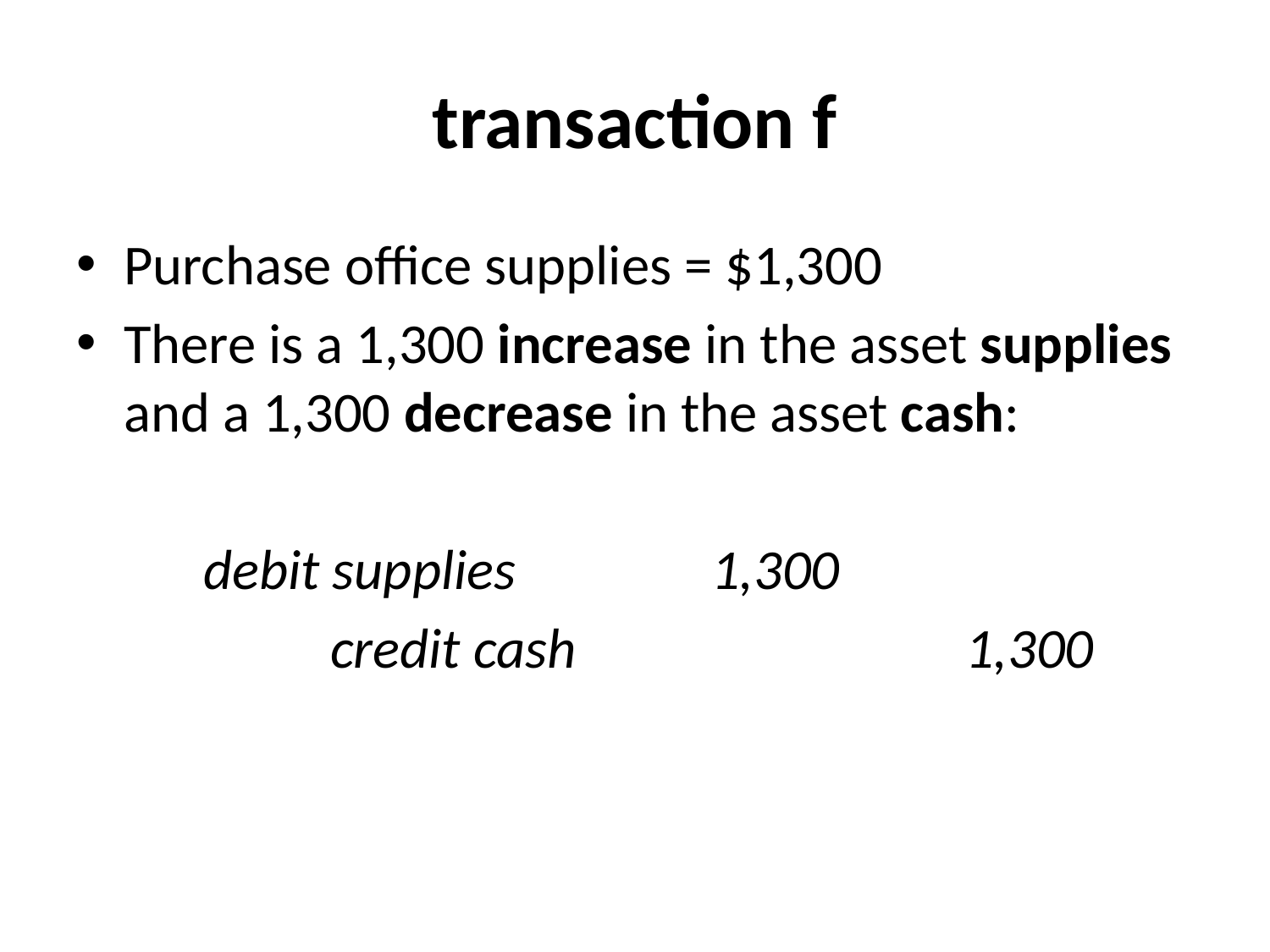

# transaction f
Purchase office supplies = $1,300
There is a 1,300 increase in the asset supplies and a 1,300 decrease in the asset cash:

	debit supplies		1,300
		credit cash				1,300